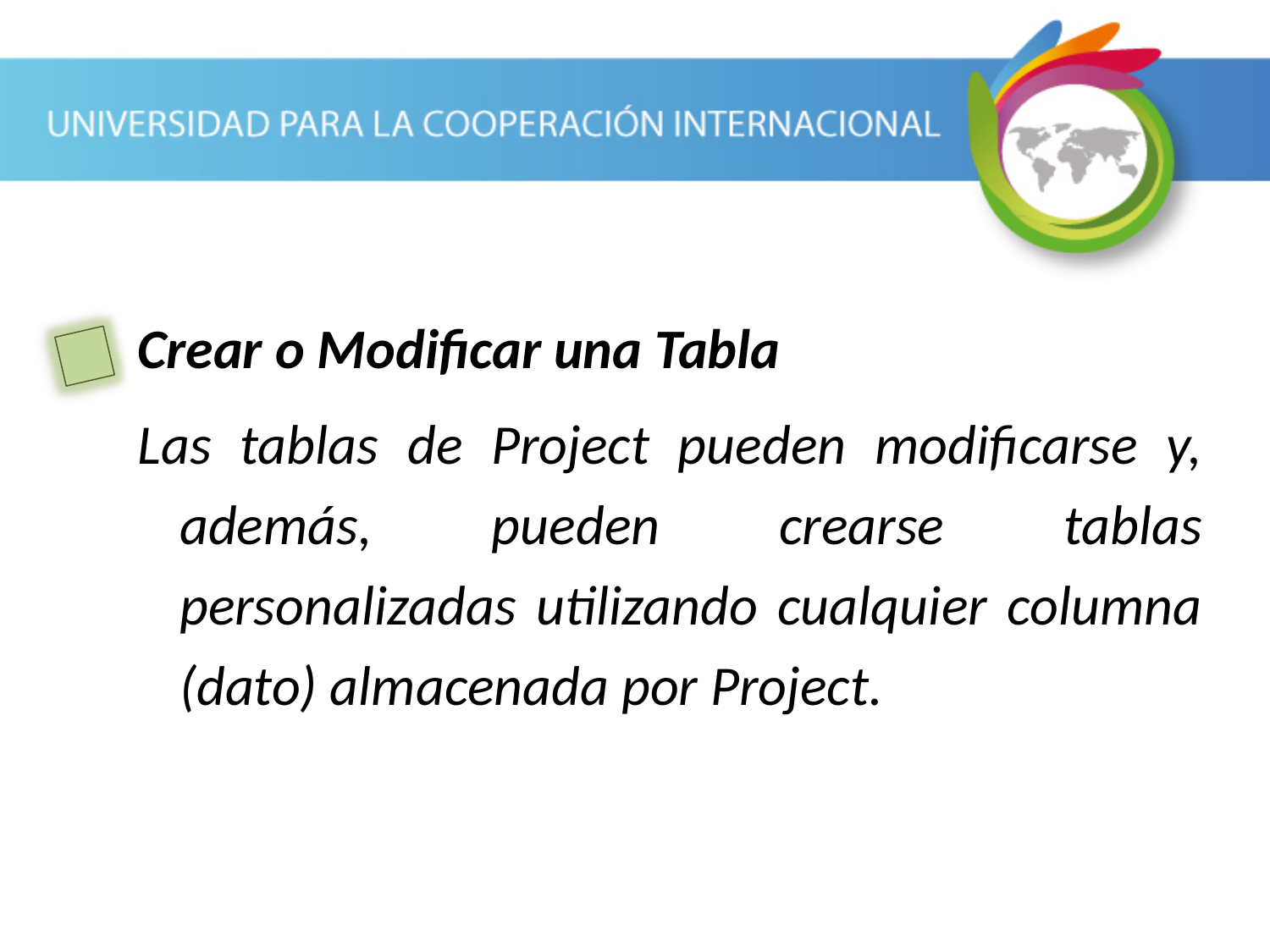

Crear o Modificar una Tabla
Las tablas de Project pueden modificarse y, además, pueden crearse tablas personalizadas utilizando cualquier columna (dato) almacenada por Project.